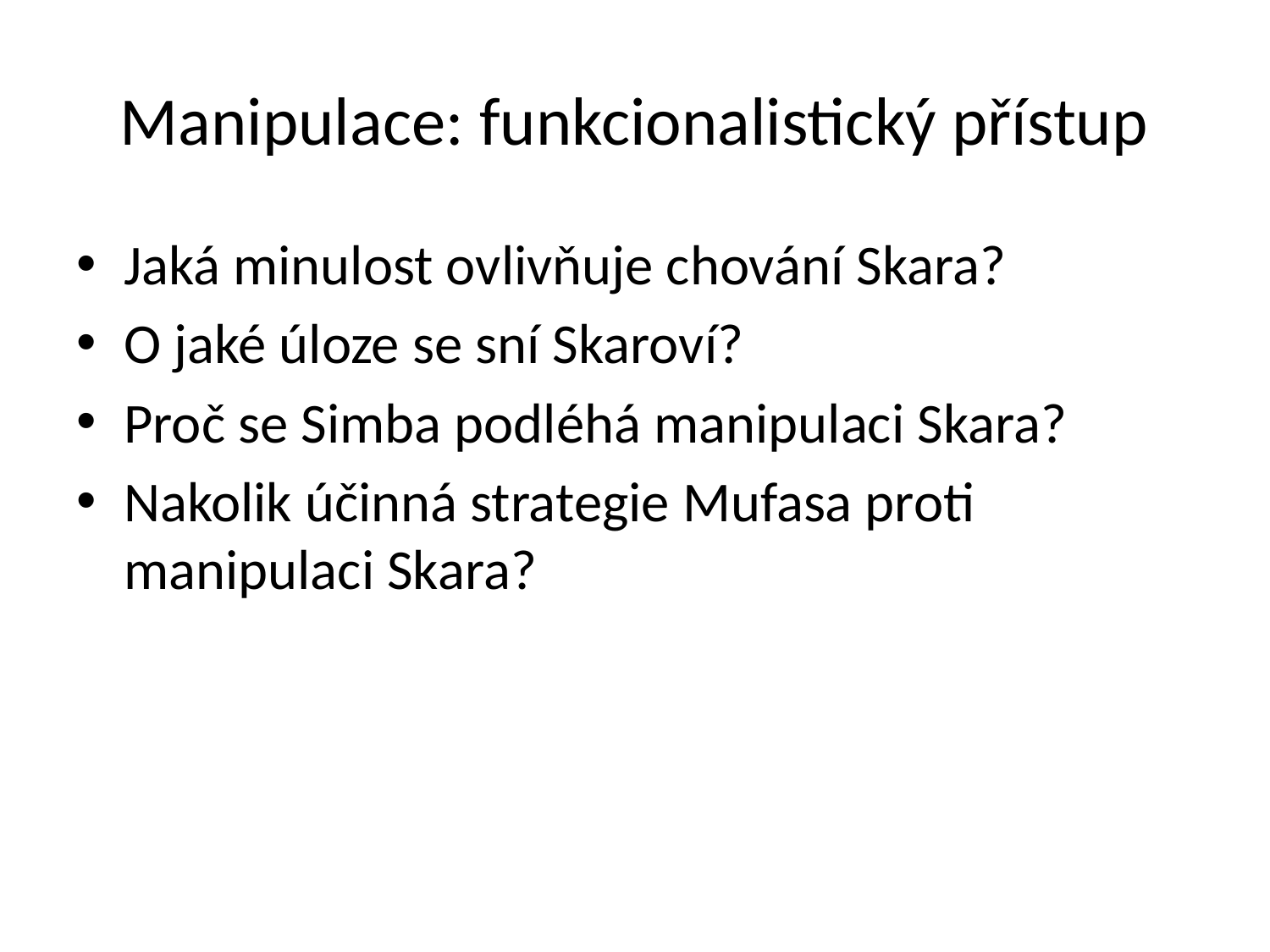

# Manipulace: funkcionalistický přístup
Jaká minulost ovlivňuje chování Skara?
O jaké úloze se sní Skaroví?
Proč se Simba podléhá manipulaci Skara?
Nakolik účinná strategie Mufasa proti manipulaci Skara?